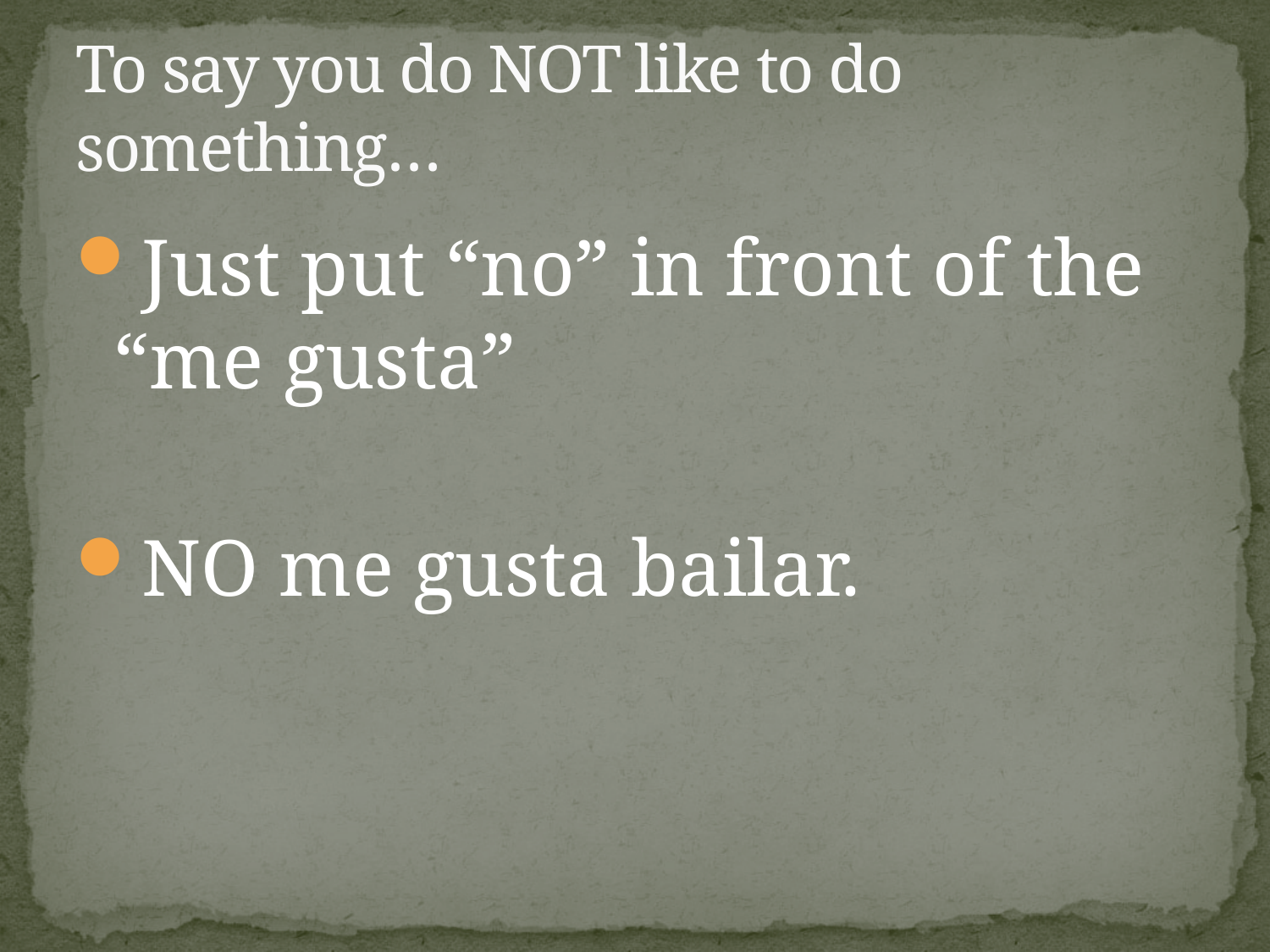

# To say you do NOT like to do something…
Just put “no” in front of the “me gusta”

NO me gusta bailar.